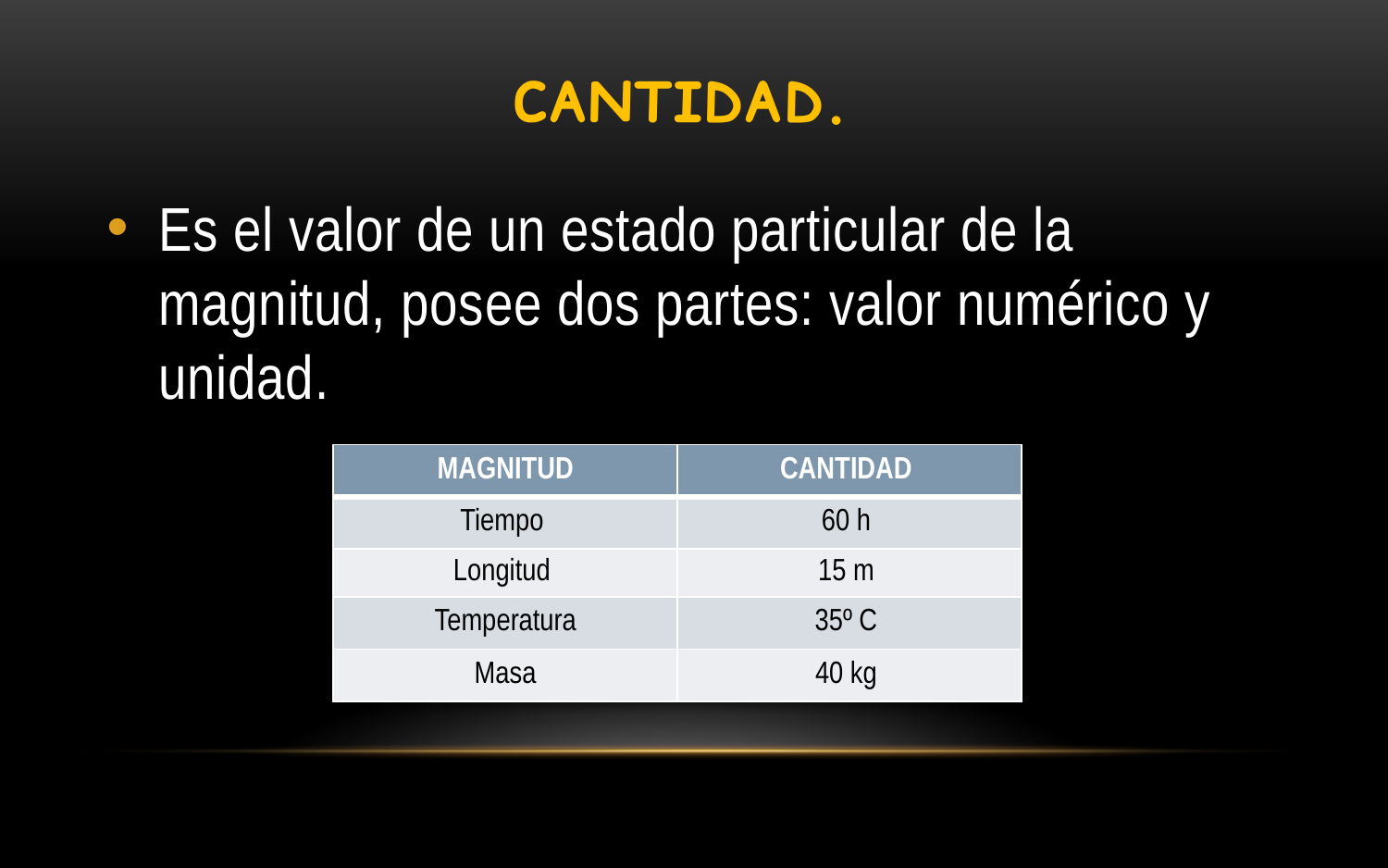

# CANTIDAD.
Es el valor de un estado particular de la magnitud, posee dos partes: valor numérico y unidad.

| MAGNITUD | CANTIDAD |
| --- | --- |
| Tiempo | 60 h |
| Longitud | 15 m |
| Temperatura | 35º C |
| Masa | 40 kg |